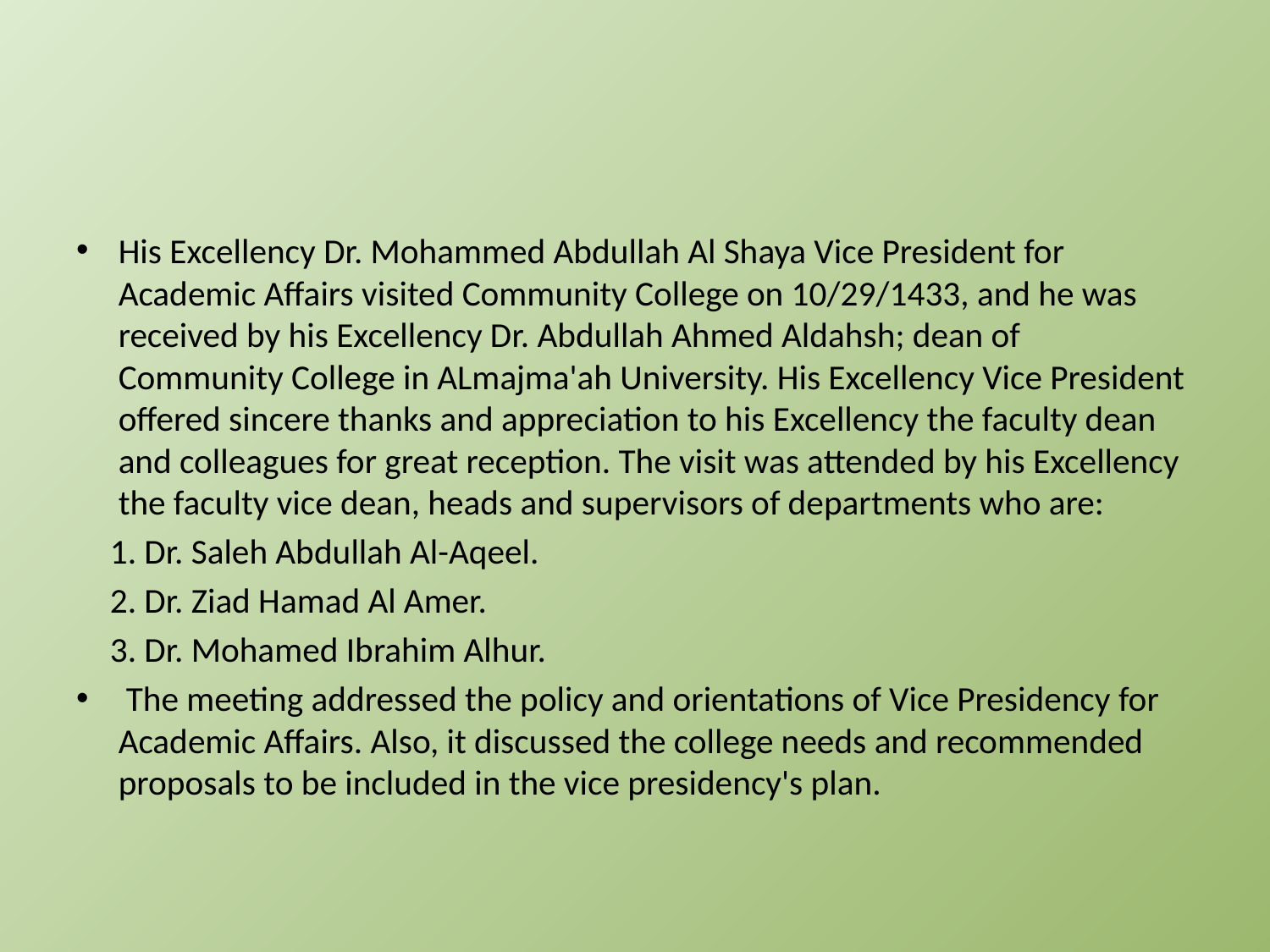

#
His Excellency Dr. Mohammed Abdullah Al Shaya Vice President for Academic Affairs visited Community College on 10/29/1433, and he was received by his Excellency Dr. Abdullah Ahmed Aldahsh; dean of Community College in ALmajma'ah University. His Excellency Vice President offered sincere thanks and appreciation to his Excellency the faculty dean and colleagues for great reception. The visit was attended by his Excellency the faculty vice dean, heads and supervisors of departments who are:
1. Dr. Saleh Abdullah Al-Aqeel.
2. Dr. Ziad Hamad Al Amer.
3. Dr. Mohamed Ibrahim Alhur.
 The meeting addressed the policy and orientations of Vice Presidency for Academic Affairs. Also, it discussed the college needs and recommended proposals to be included in the vice presidency's plan.